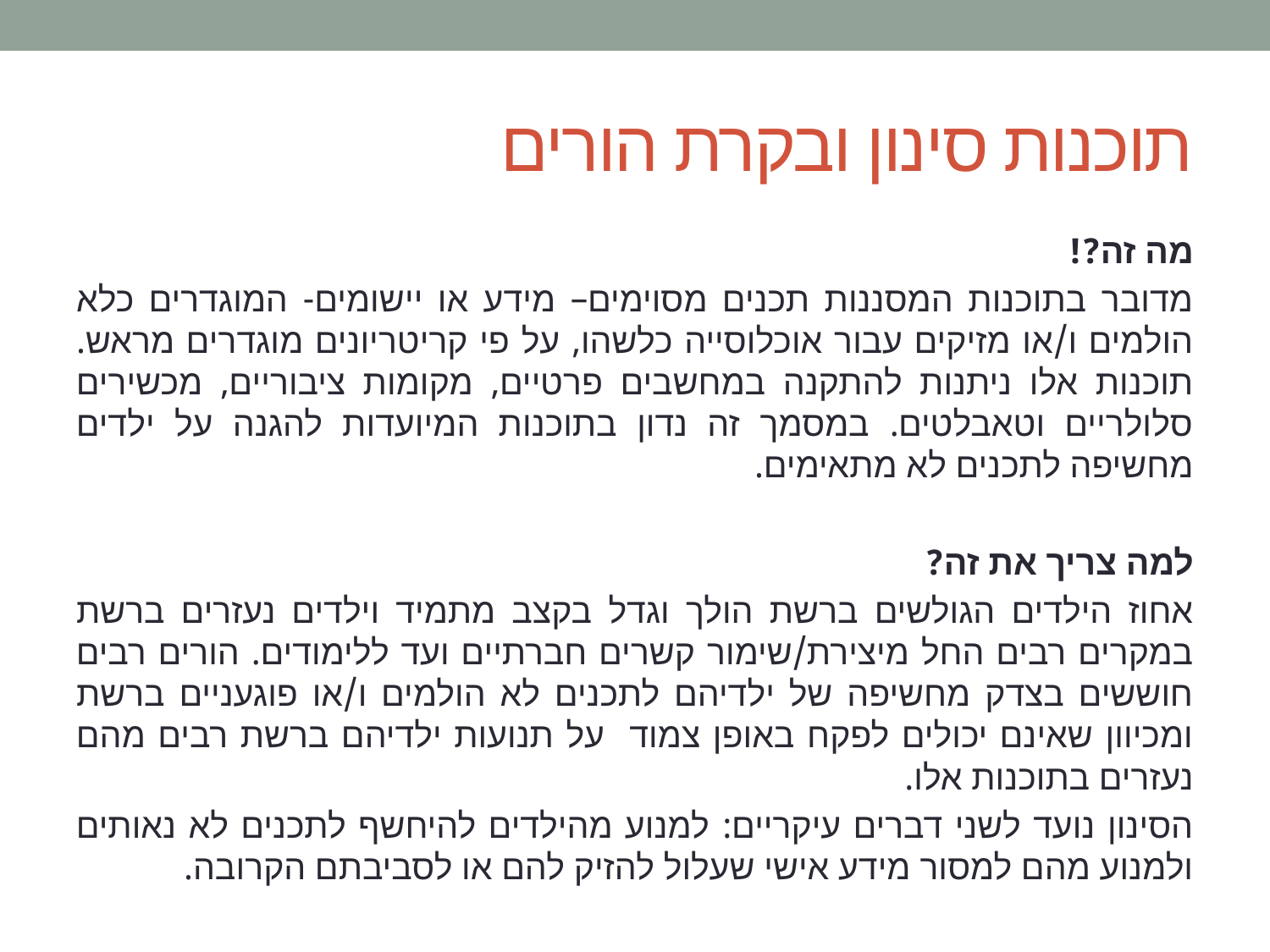

# תוכנות סינון ובקרת הורים
מה זה?!
מדובר בתוכנות המסננות תכנים מסוימים– מידע או יישומים- המוגדרים כלא הולמים ו/או מזיקים עבור אוכלוסייה כלשהו, על פי קריטריונים מוגדרים מראש. תוכנות אלו ניתנות להתקנה במחשבים פרטיים, מקומות ציבוריים, מכשירים סלולריים וטאבלטים. במסמך זה נדון בתוכנות המיועדות להגנה על ילדים מחשיפה לתכנים לא מתאימים.

למה צריך את זה?
אחוז הילדים הגולשים ברשת הולך וגדל בקצב מתמיד וילדים נעזרים ברשת במקרים רבים החל מיצירת/שימור קשרים חברתיים ועד ללימודים. הורים רבים חוששים בצדק מחשיפה של ילדיהם לתכנים לא הולמים ו/או פוגעניים ברשת ומכיוון שאינם יכולים לפקח באופן צמוד  על תנועות ילדיהם ברשת רבים מהם נעזרים בתוכנות אלו.
הסינון נועד לשני דברים עיקריים: למנוע מהילדים להיחשף לתכנים לא נאותים ולמנוע מהם למסור מידע אישי שעלול להזיק להם או לסביבתם הקרובה.